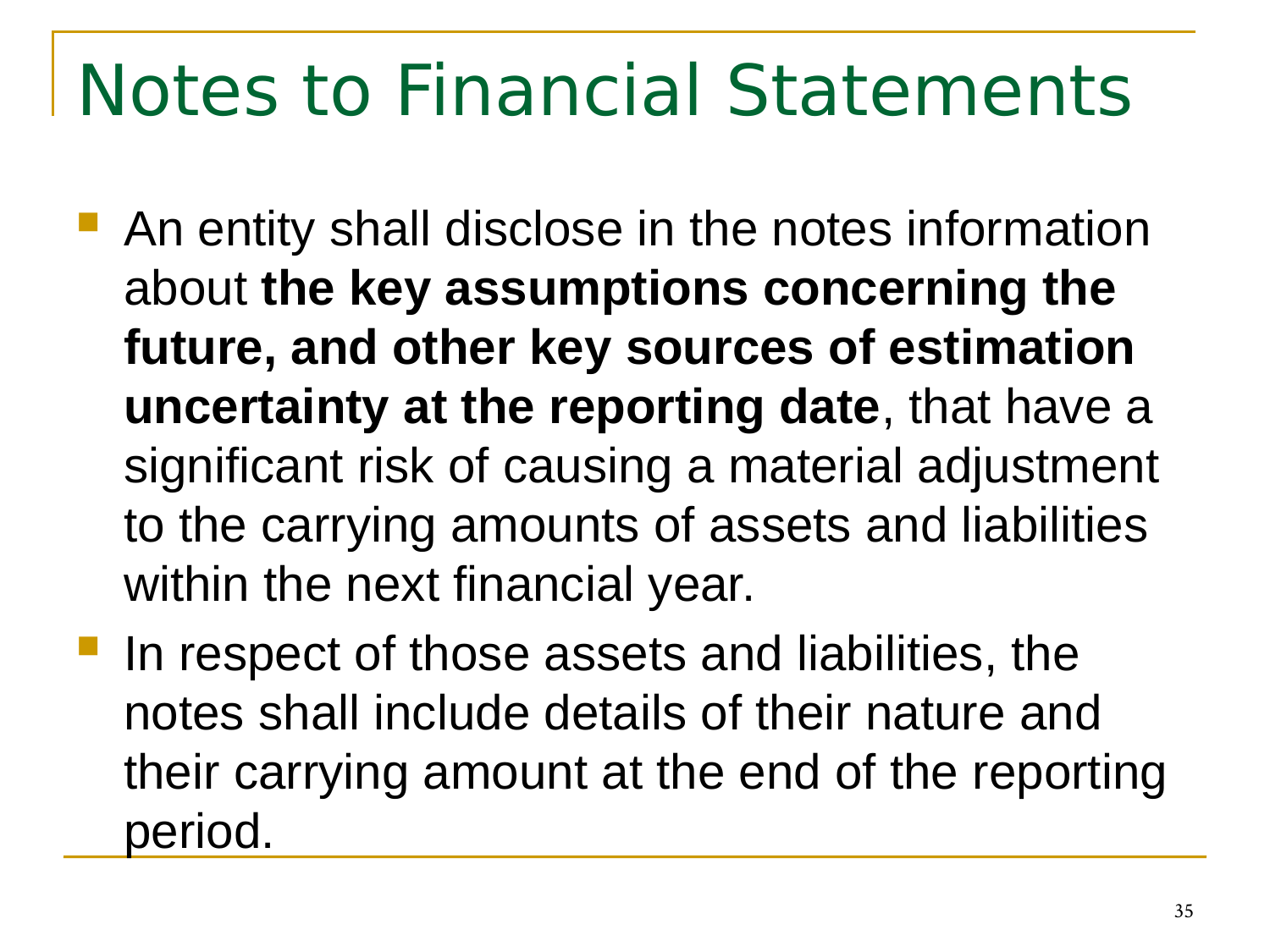

# Notes to Financial Statements
An entity shall disclose in the notes information about the key assumptions concerning the future, and other key sources of estimation uncertainty at the reporting date, that have a significant risk of causing a material adjustment to the carrying amounts of assets and liabilities within the next financial year.
In respect of those assets and liabilities, the notes shall include details of their nature and their carrying amount at the end of the reporting period.

35